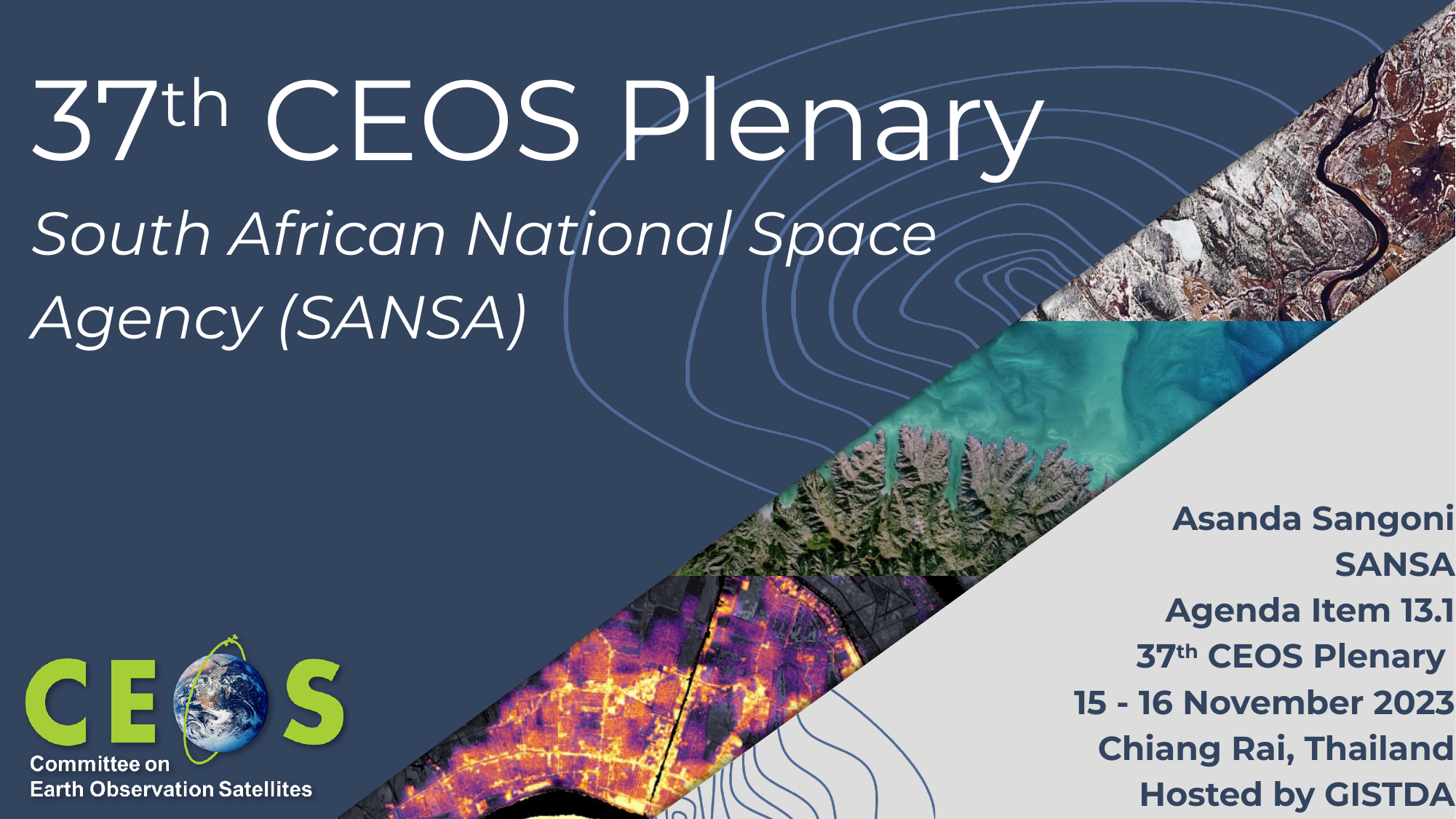

# 37th CEOS Plenary
South African National Space Agency (SANSA)

Asanda Sangoni
SANSA
Agenda Item 13.1
37th CEOS Plenary
15 - 16 November 2023
Chiang Rai, Thailand
Hosted by GISTDA